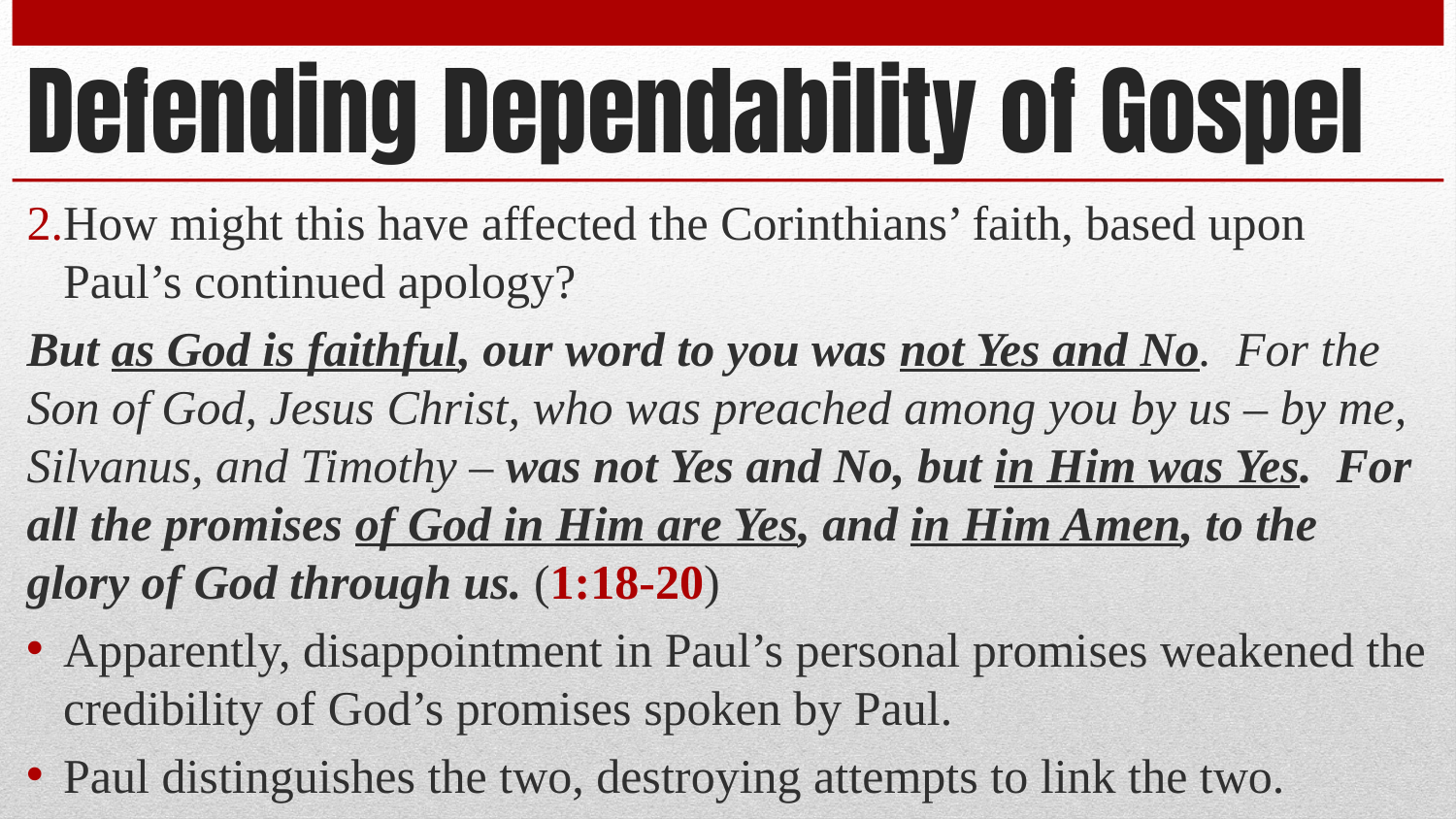

# Defending Dependability of Gospel
How might this have affected the Corinthians’ faith, based upon Paul’s continued apology?
But as God is faithful, our word to you was not Yes and No.  For the Son of God, Jesus Christ, who was preached among you by us – by me, Silvanus, and Timothy – was not Yes and No, but in Him was Yes.  For all the promises of God in Him are Yes, and in Him Amen, to the glory of God through us. (1:18-20)
Apparently, disappointment in Paul’s personal promises weakened the credibility of God’s promises spoken by Paul.
Paul distinguishes the two, destroying attempts to link the two.